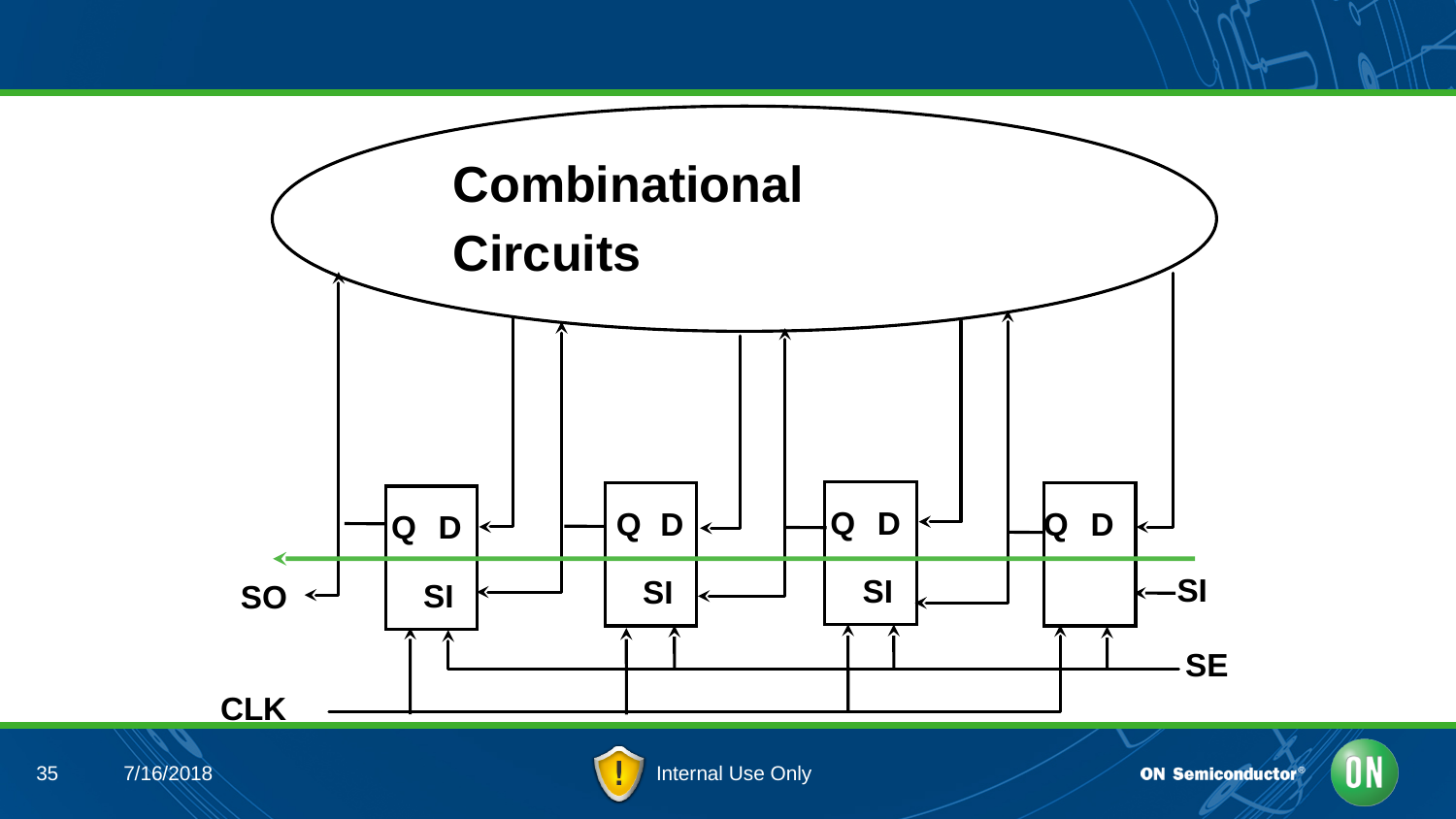

#

Combinational
Circuits

Q
D
SI

Q
D
SI
Q
D
Q
D

SI
SI
SO

SE
CLK